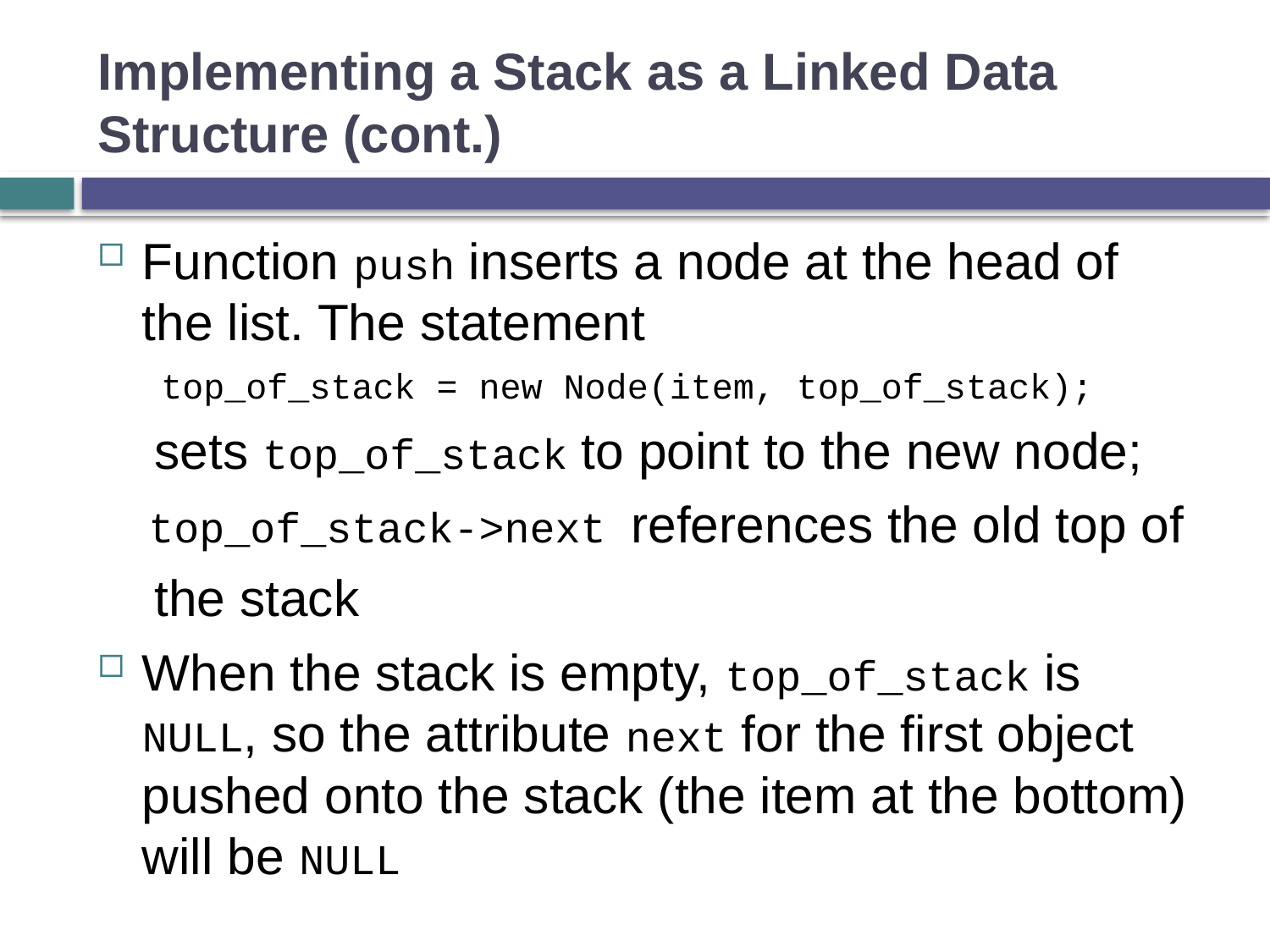

# Implementing a Stack as a Linked Data Structure (cont.)
Function push inserts a node at the head of the list. The statement
top_of_stack = new Node(item, top_of_stack);
    sets top_of_stack to point to the new node;
  top_of_stack->next references the old top of
    the stack
When the stack is empty, top_of_stack is NULL, so the attribute next for the first object pushed onto the stack (the item at the bottom) will be NULL